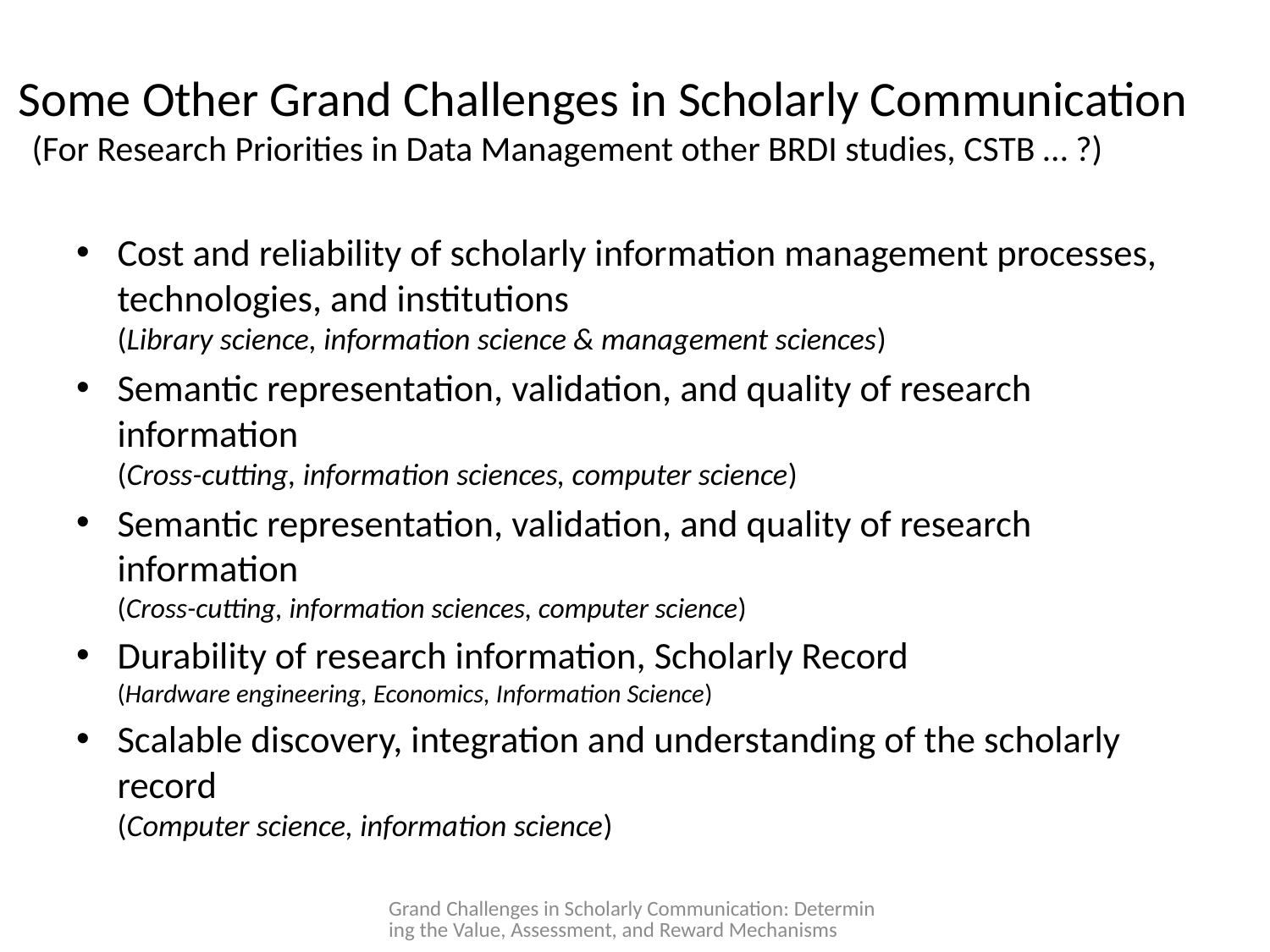

# Some Other Grand Challenges in Scholarly Communication (For Research Priorities in Data Management other BRDI studies, CSTB … ?)
Cost and reliability of scholarly information management processes, technologies, and institutions
(Library science, information science & management sciences)
Semantic representation, validation, and quality of research information
(Cross-cutting, information sciences, computer science)
Semantic representation, validation, and quality of research information
(Cross-cutting, information sciences, computer science)
Durability of research information, Scholarly Record
(Hardware engineering, Economics, Information Science)
Scalable discovery, integration and understanding of the scholarly record
(Computer science, information science)

Grand Challenges in Scholarly Communication: Determining the Value, Assessment, and Reward Mechanisms